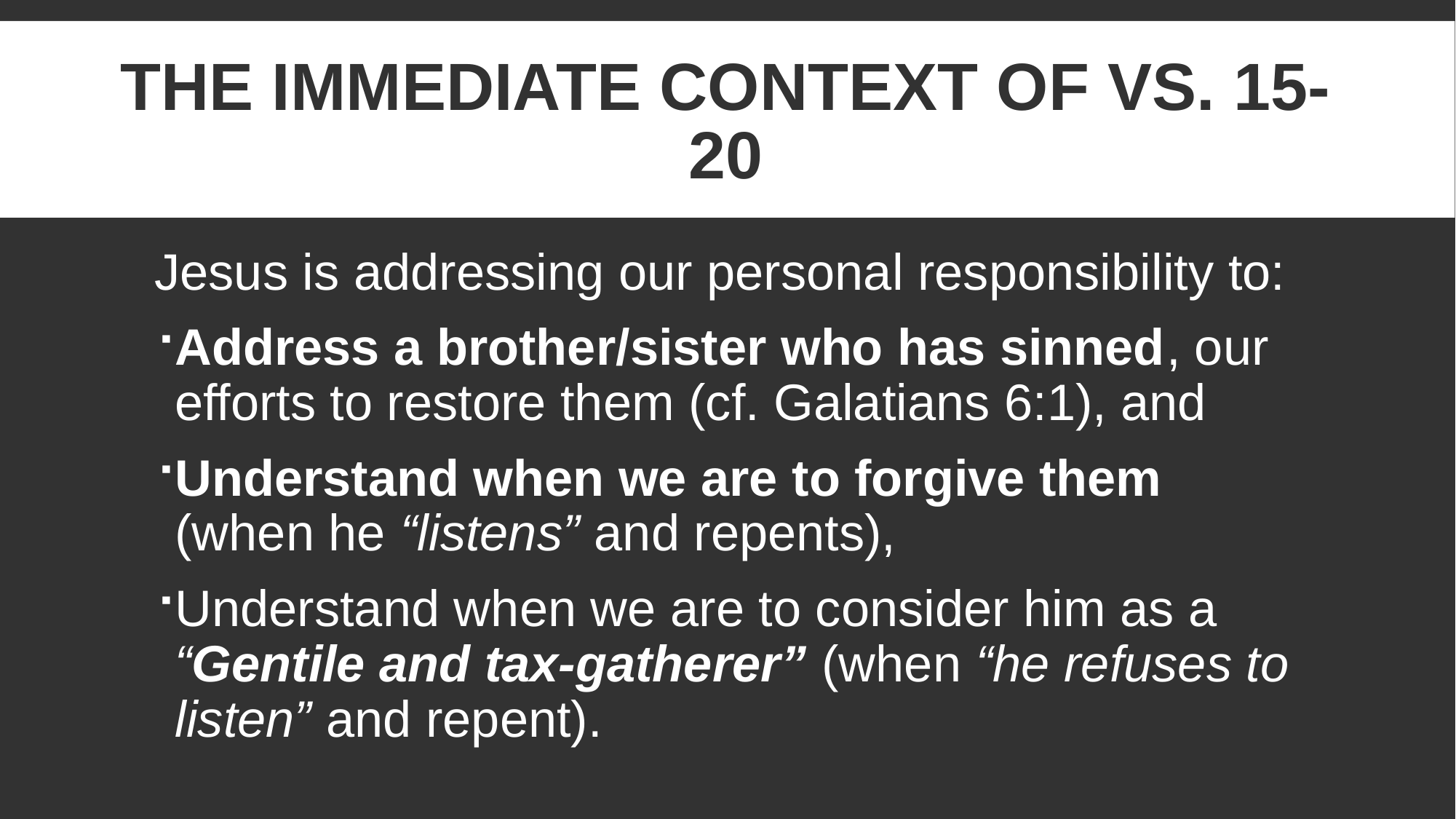

# The immediate context of vs. 15-20
Jesus is addressing our personal responsibility to:
Address a brother/sister who has sinned, our efforts to restore them (cf. Galatians 6:1), and
Understand when we are to forgive them
(when he “listens” and repents),
Understand when we are to consider him as a “Gentile and tax-gatherer” (when “he refuses to listen” and repent).